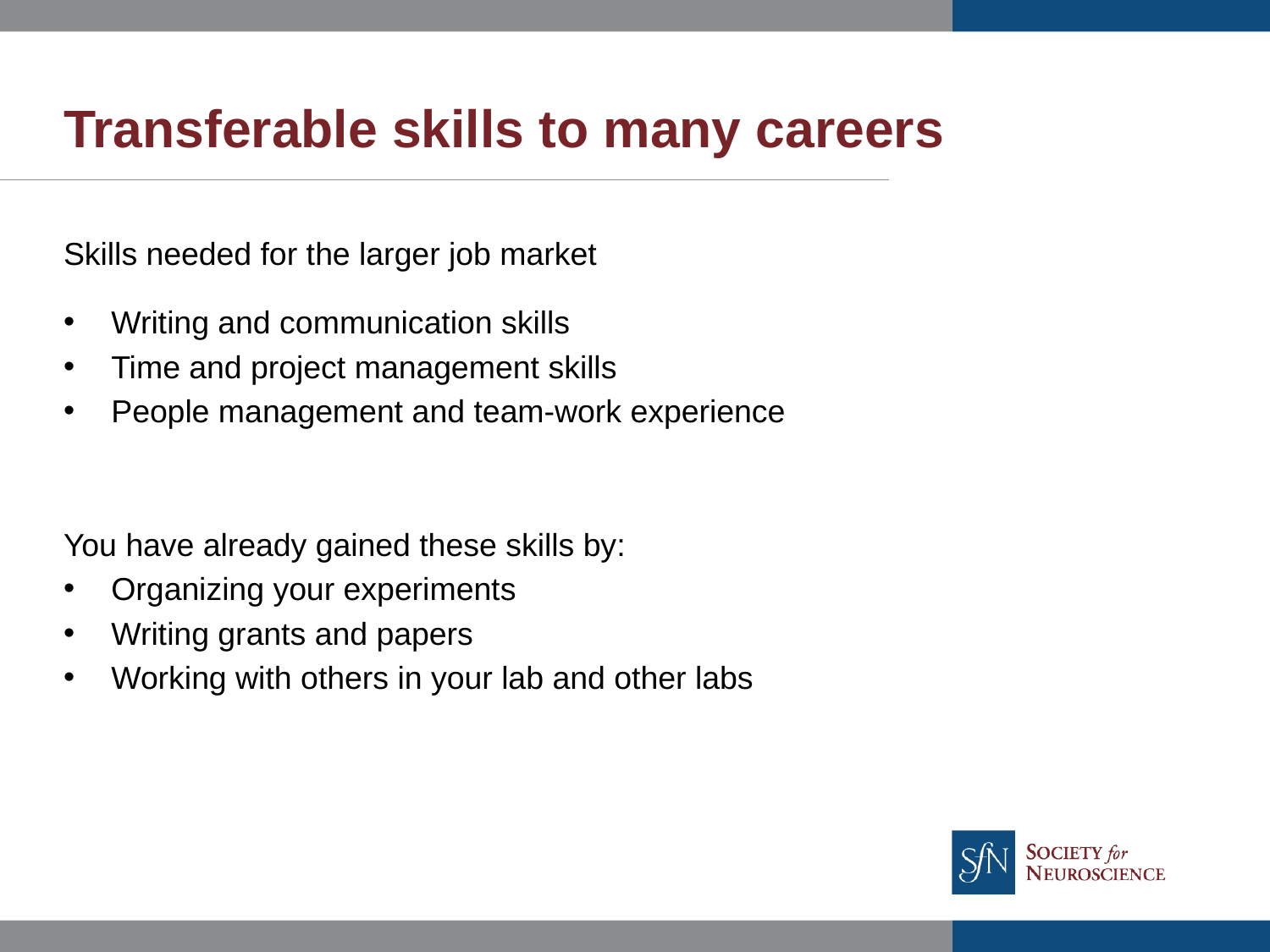

# Transferable skills to many careers
Skills needed for the larger job market

Writing and communication skills
Time and project management skills
People management and team-work experience

You have already gained these skills by:
Organizing your experiments
Writing grants and papers
Working with others in your lab and other labs